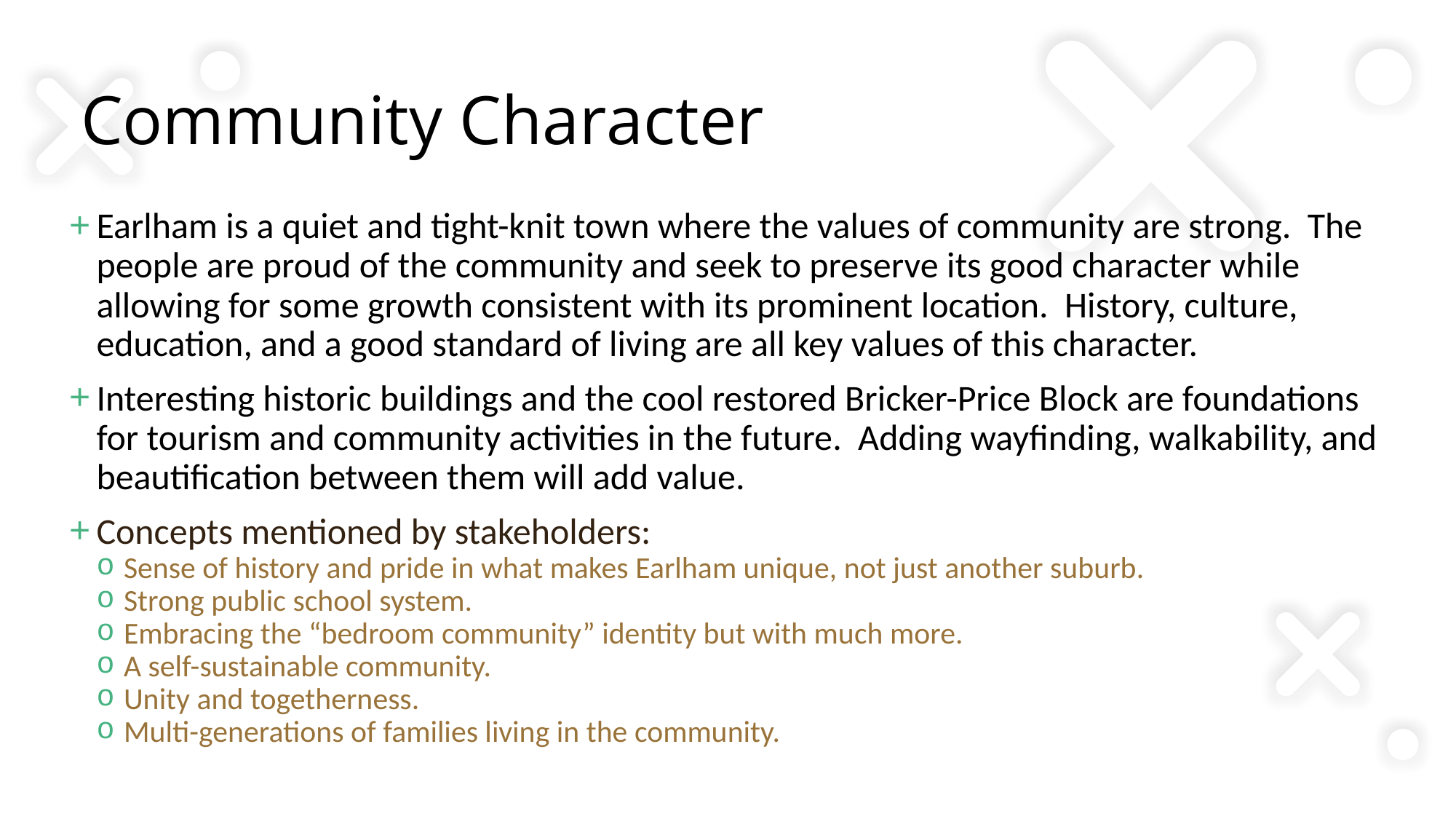

# Community Character
Earlham is a quiet and tight-knit town where the values of community are strong.  The people are proud of the community and seek to preserve its good character while allowing for some growth consistent with its prominent location.  History, culture, education, and a good standard of living are all key values of this character.
Interesting historic buildings and the cool restored Bricker-Price Block are foundations for tourism and community activities in the future.  Adding wayfinding, walkability, and beautification between them will add value.
Concepts mentioned by stakeholders:
Sense of history and pride in what makes Earlham unique, not just another suburb.
Strong public school system.
Embracing the “bedroom community” identity but with much more.
A self-sustainable community.
Unity and togetherness.
Multi-generations of families living in the community.